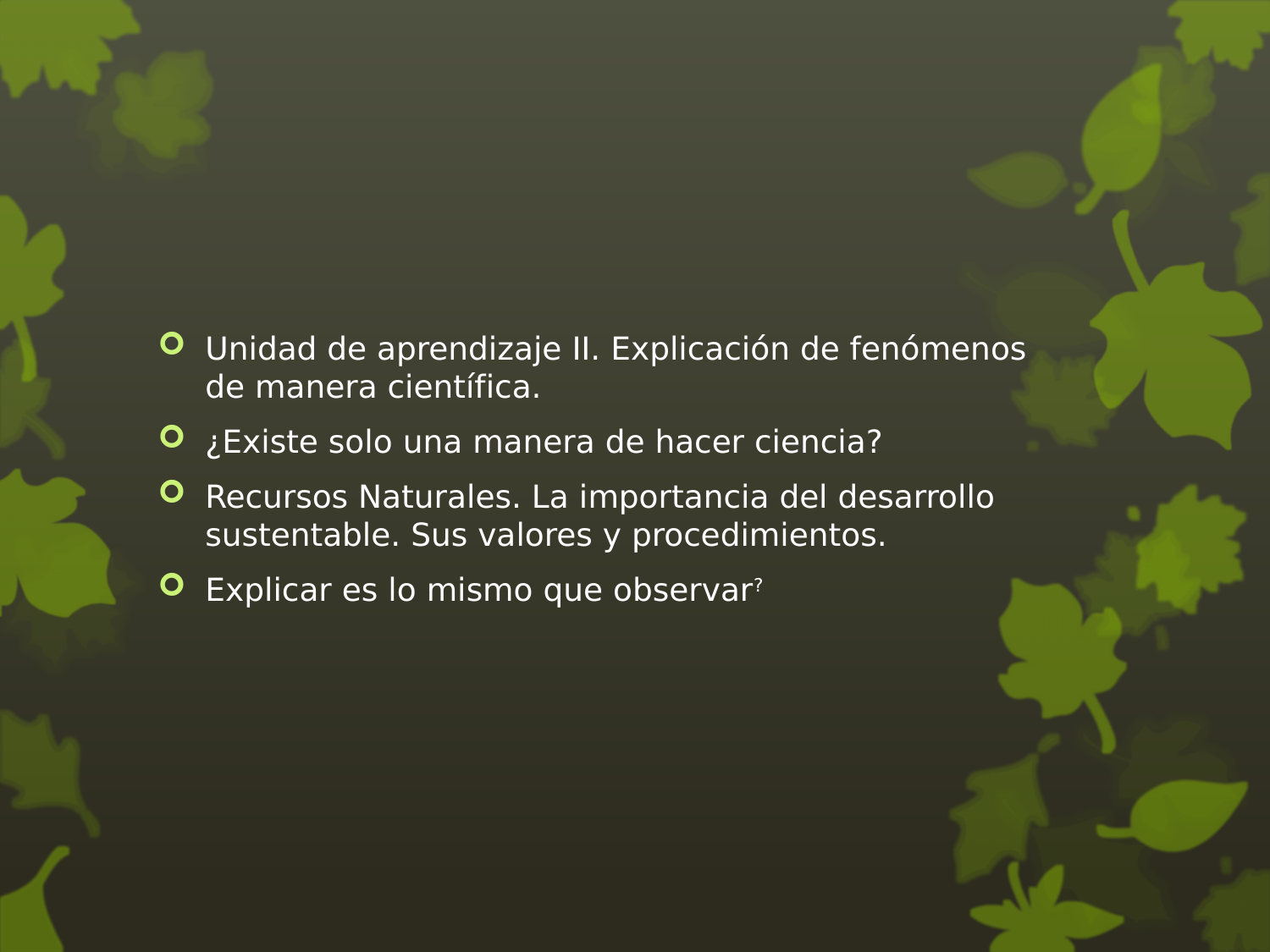

Unidad de aprendizaje II. Explicación de fenómenos de manera científica.
¿Existe solo una manera de hacer ciencia?
Recursos Naturales. La importancia del desarrollo sustentable. Sus valores y procedimientos.
Explicar es lo mismo que observar?